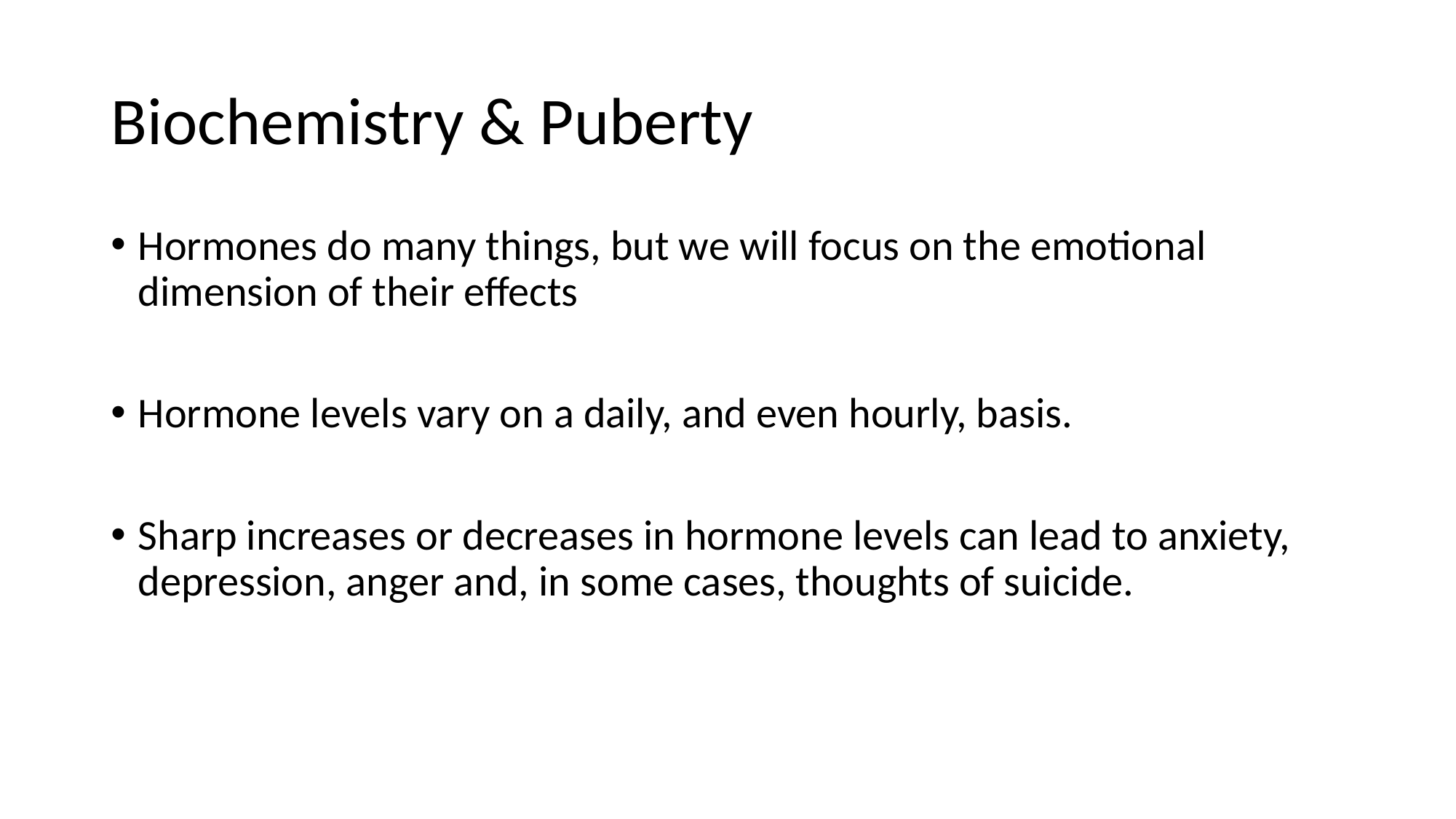

# Biochemistry & Puberty
Hormones do many things, but we will focus on the emotional dimension of their effects

Hormone levels vary on a daily, and even hourly, basis.

Sharp increases or decreases in hormone levels can lead to anxiety, depression, anger and, in some cases, thoughts of suicide.